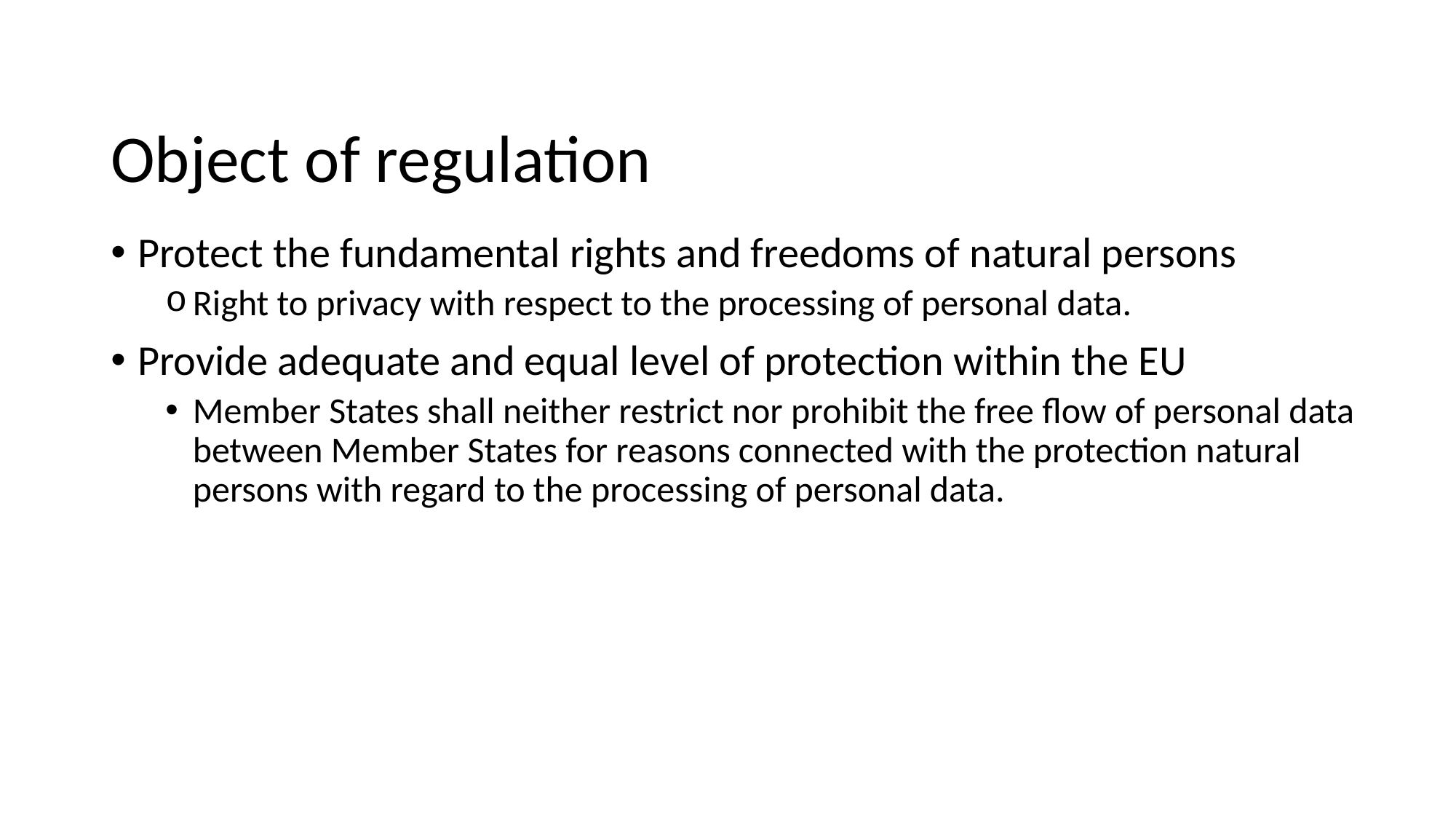

# Object of regulation
Protect the fundamental rights and freedoms of natural persons
Right to privacy with respect to the processing of personal data.
Provide adequate and equal level of protection within the EU
Member States shall neither restrict nor prohibit the free flow of personal data between Member States for reasons connected with the protection natural persons with regard to the processing of personal data.